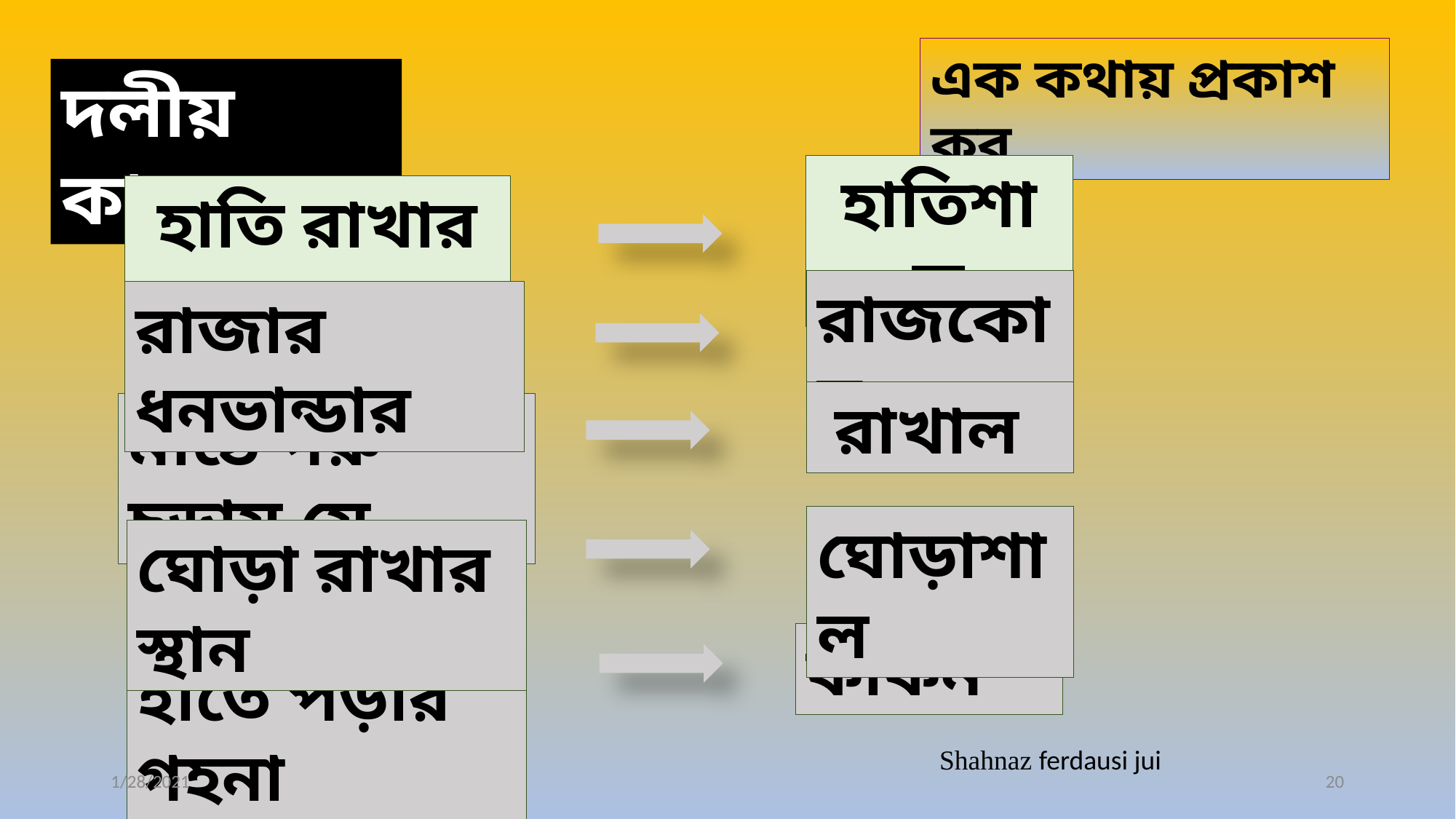

এক কথায় প্রকাশ কর
দলীয় কাজ
হাতিশাল
হাতি রাখার স্থান

রাজকোষ
রাজার ধনভান্ডার

 রাখাল
মাঠে গরু চড়ায় যে

ঘোড়াশাল
ঘোড়া রাখার স্থান

কাঁকন

হাতে পড়ার গহনা
Shahnaz ferdausi jui
1/28/2021
20